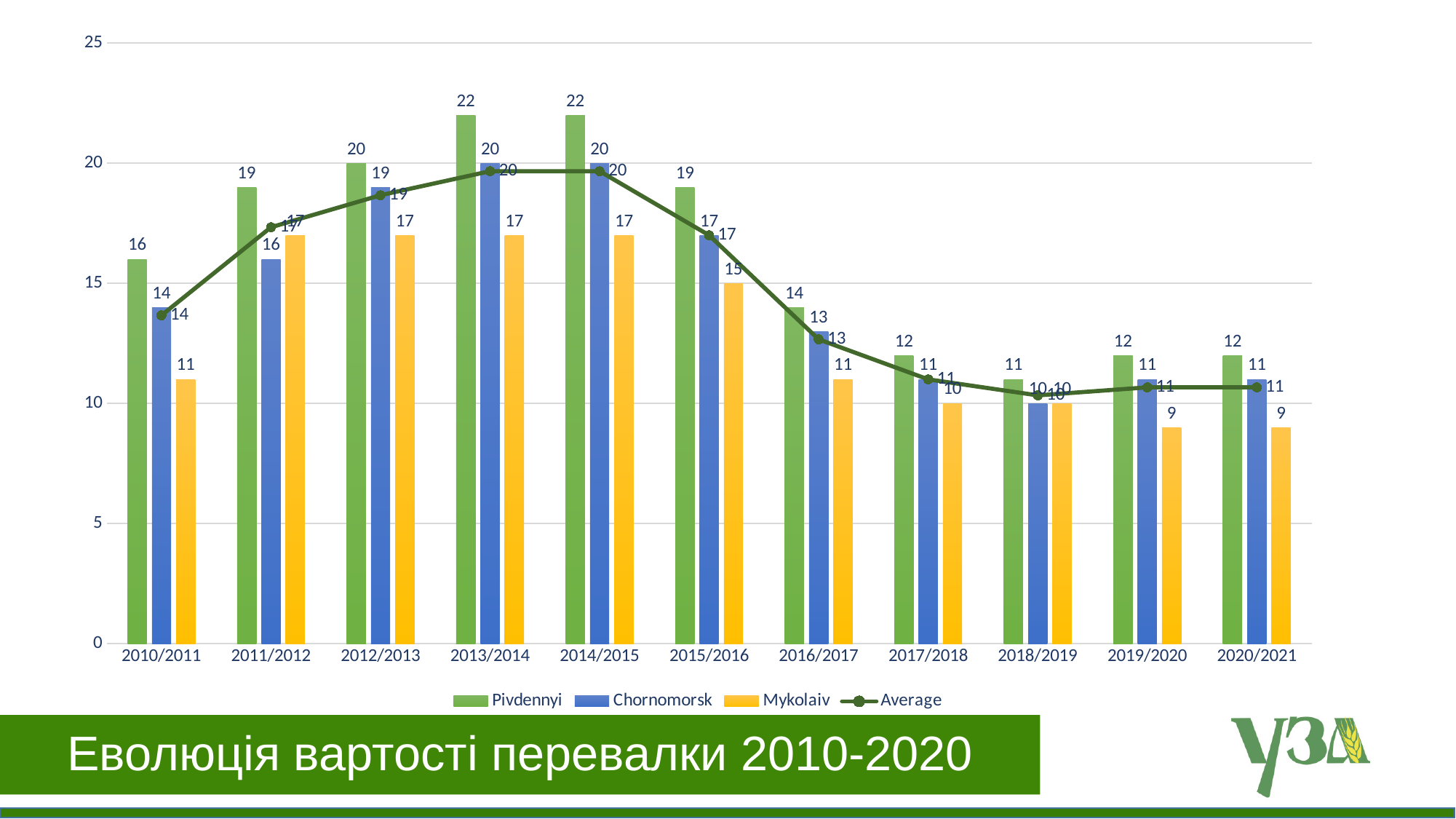

### Chart

| Category | Pivdennyi | Chornomorsk | Mykolaiv | Average |
|---|---|---|---|---|
| 2010/2011 | 16.0 | 14.0 | 11.0 | 13.666666666666666 |
| 2011/2012 | 19.0 | 16.0 | 17.0 | 17.333333333333332 |
| 2012/2013 | 20.0 | 19.0 | 17.0 | 18.666666666666668 |
| 2013/2014 | 22.0 | 20.0 | 17.0 | 19.666666666666668 |
| 2014/2015 | 22.0 | 20.0 | 17.0 | 19.666666666666668 |
| 2015/2016 | 19.0 | 17.0 | 15.0 | 17.0 |
| 2016/2017 | 14.0 | 13.0 | 11.0 | 12.666666666666666 |
| 2017/2018 | 12.0 | 11.0 | 10.0 | 11.0 |
| 2018/2019 | 11.0 | 10.0 | 10.0 | 10.333333333333334 |
| 2019/2020 | 12.0 | 11.0 | 9.0 | 10.666666666666666 |
| 2020/2021 | 12.0 | 11.0 | 9.0 | 10.666666666666666 |
# Еволюція вартості перевалки 2010-2020